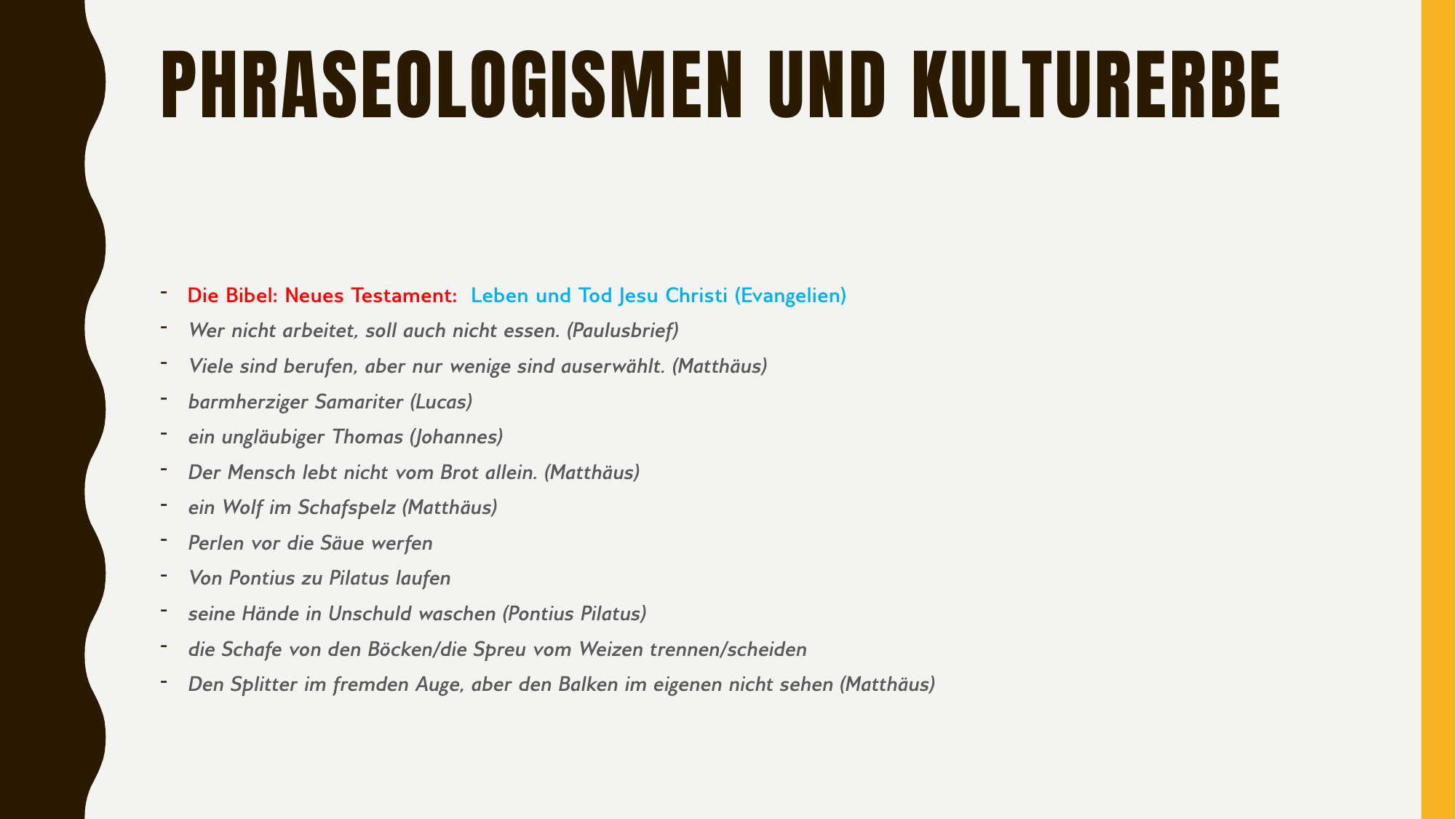

# Phraseologismen und kulturerbe
Die Bibel: Neues Testament:  Leben und Tod Jesu Christi (Evangelien)
Wer nicht arbeitet, soll auch nicht essen. (Paulusbrief)
Viele sind berufen, aber nur wenige sind auserwählt. (Matthäus)
barmherziger Samariter (Lucas)
ein ungläubiger Thomas (Johannes)
Der Mensch lebt nicht vom Brot allein. (Matthäus)
ein Wolf im Schafspelz (Matthäus)
Perlen vor die Säue werfen
Von Pontius zu Pilatus laufen
seine Hände in Unschuld waschen (Pontius Pilatus)
die Schafe von den Böcken/die Spreu vom Weizen trennen/scheiden
Den Splitter im fremden Auge, aber den Balken im eigenen nicht sehen (Matthäus)